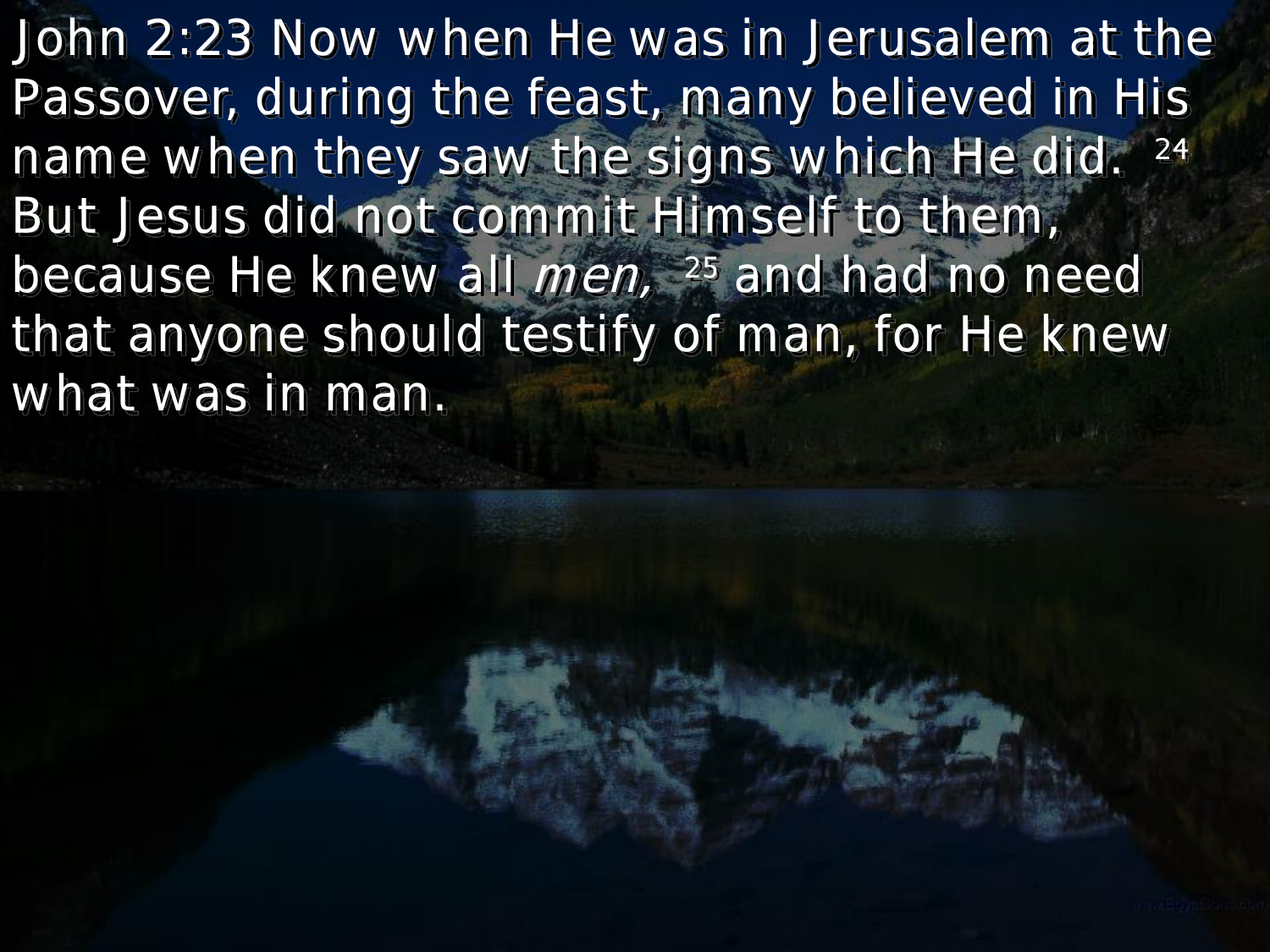

John 2:23 Now when He was in Jerusalem at the Passover, during the feast, many believed in His name when they saw the signs which He did.  24 But Jesus did not commit Himself to them, because He knew all men,  25 and had no need that anyone should testify of man, for He knew what was in man.